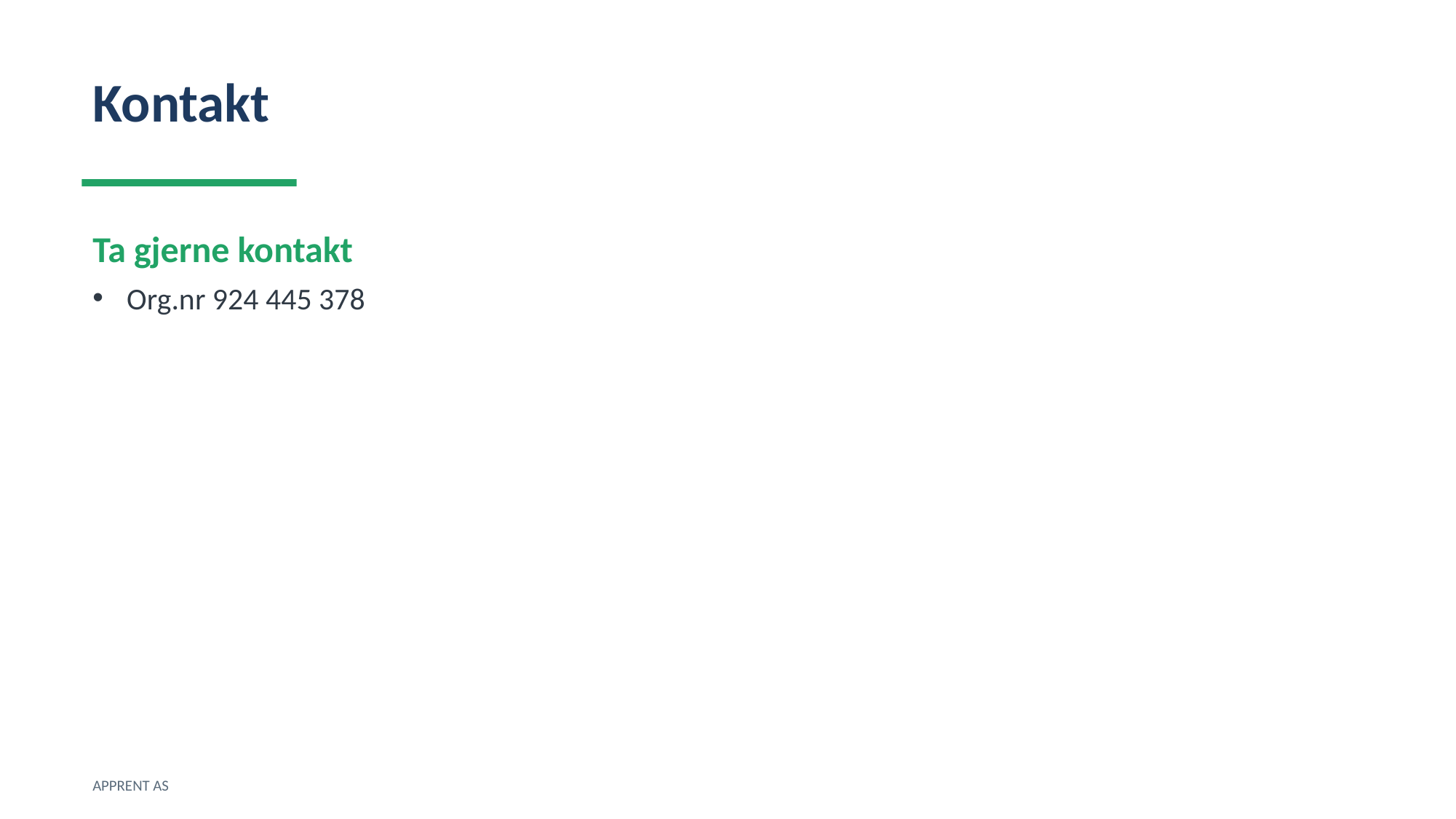

Kontakt

Ta gjerne kontakt
Org.nr 924 445 378
APPRENT AS